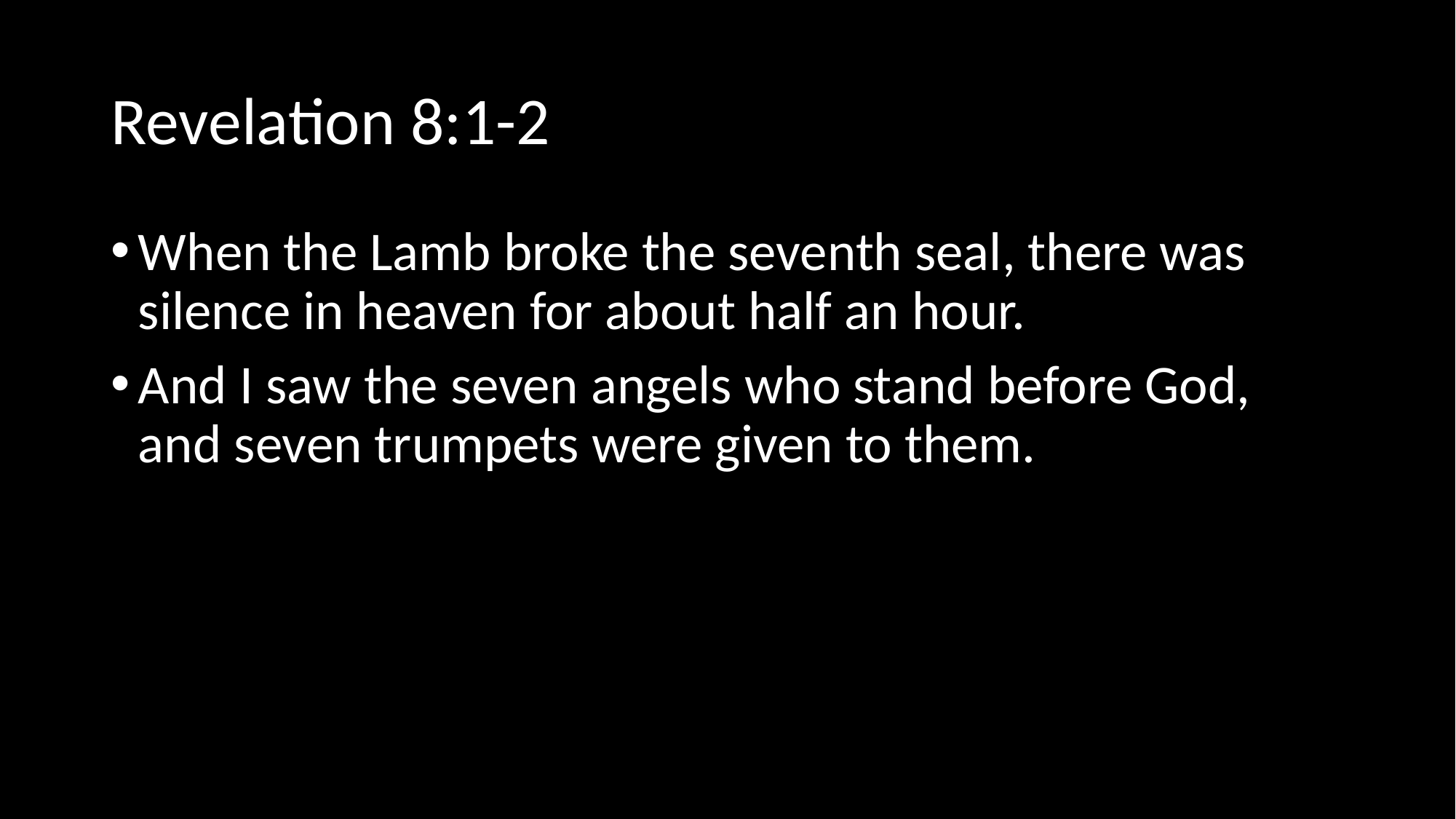

# Revelation 8:1-2
When the Lamb broke the seventh seal, there was silence in heaven for about half an hour.
And I saw the seven angels who stand before God, and seven trumpets were given to them.